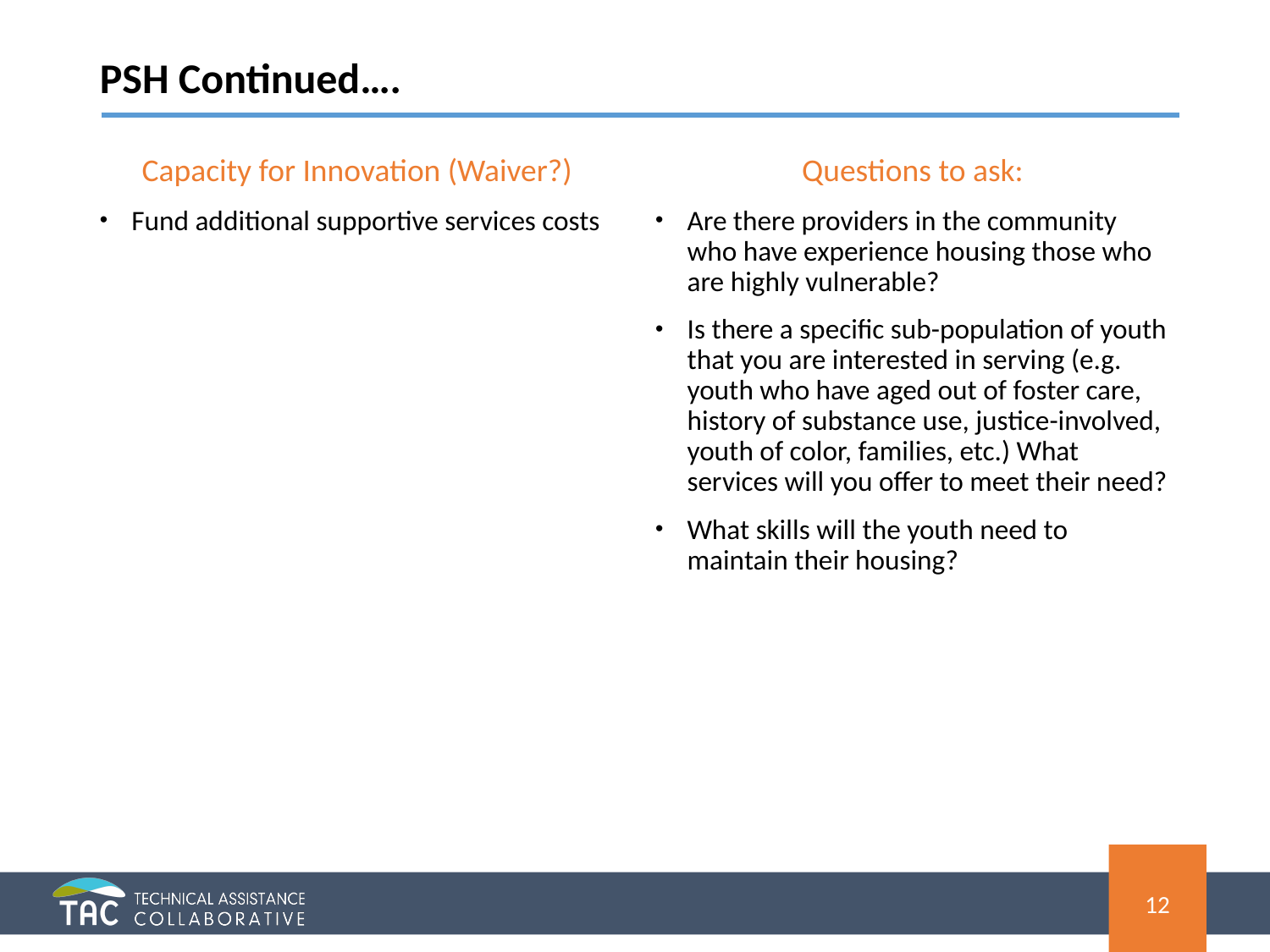

# PSH Continued….
Capacity for Innovation (Waiver?)
Fund additional supportive services costs

Questions to ask:
Are there providers in the community who have experience housing those who are highly vulnerable?
Is there a specific sub-population of youth that you are interested in serving (e.g. youth who have aged out of foster care, history of substance use, justice-involved, youth of color, families, etc.) What services will you offer to meet their need?
What skills will the youth need to maintain their housing?
12